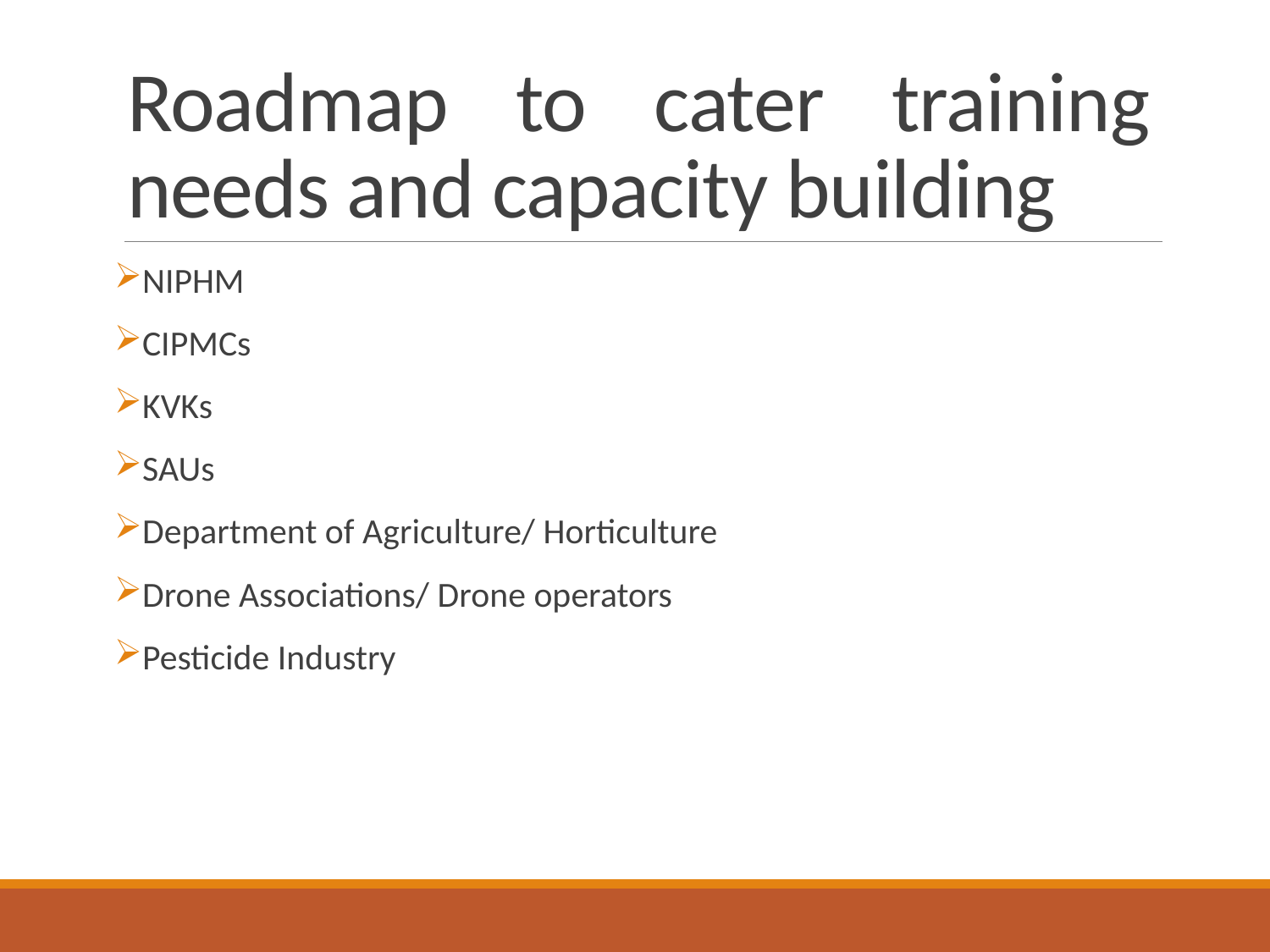

# Roadmap to cater training needs and capacity building
NIPHM
CIPMCs
KVKs
SAUs
Department of Agriculture/ Horticulture
Drone Associations/ Drone operators
Pesticide Industry